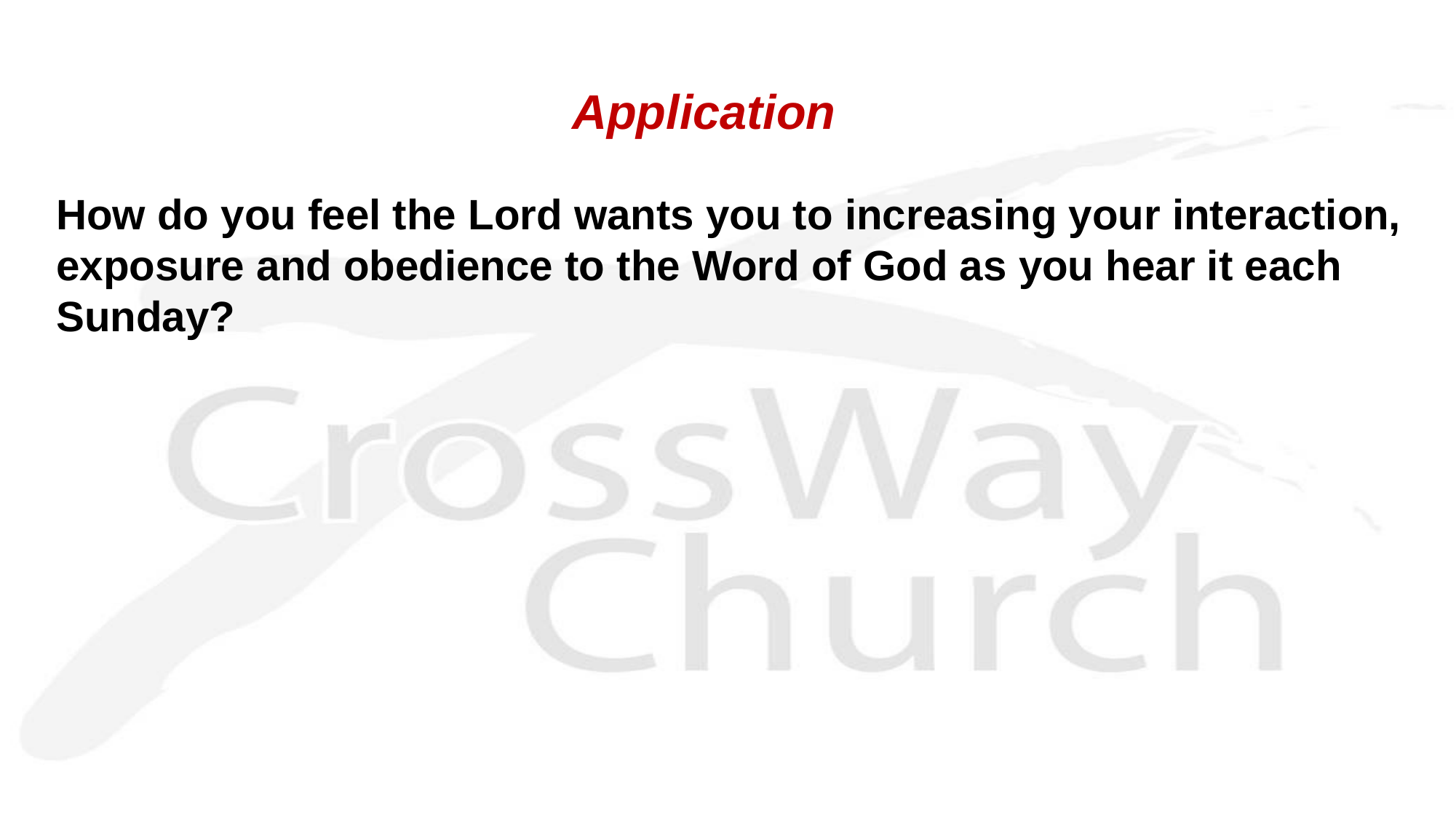

Application
How do you feel the Lord wants you to increasing your interaction, exposure and obedience to the Word of God as you hear it each Sunday?